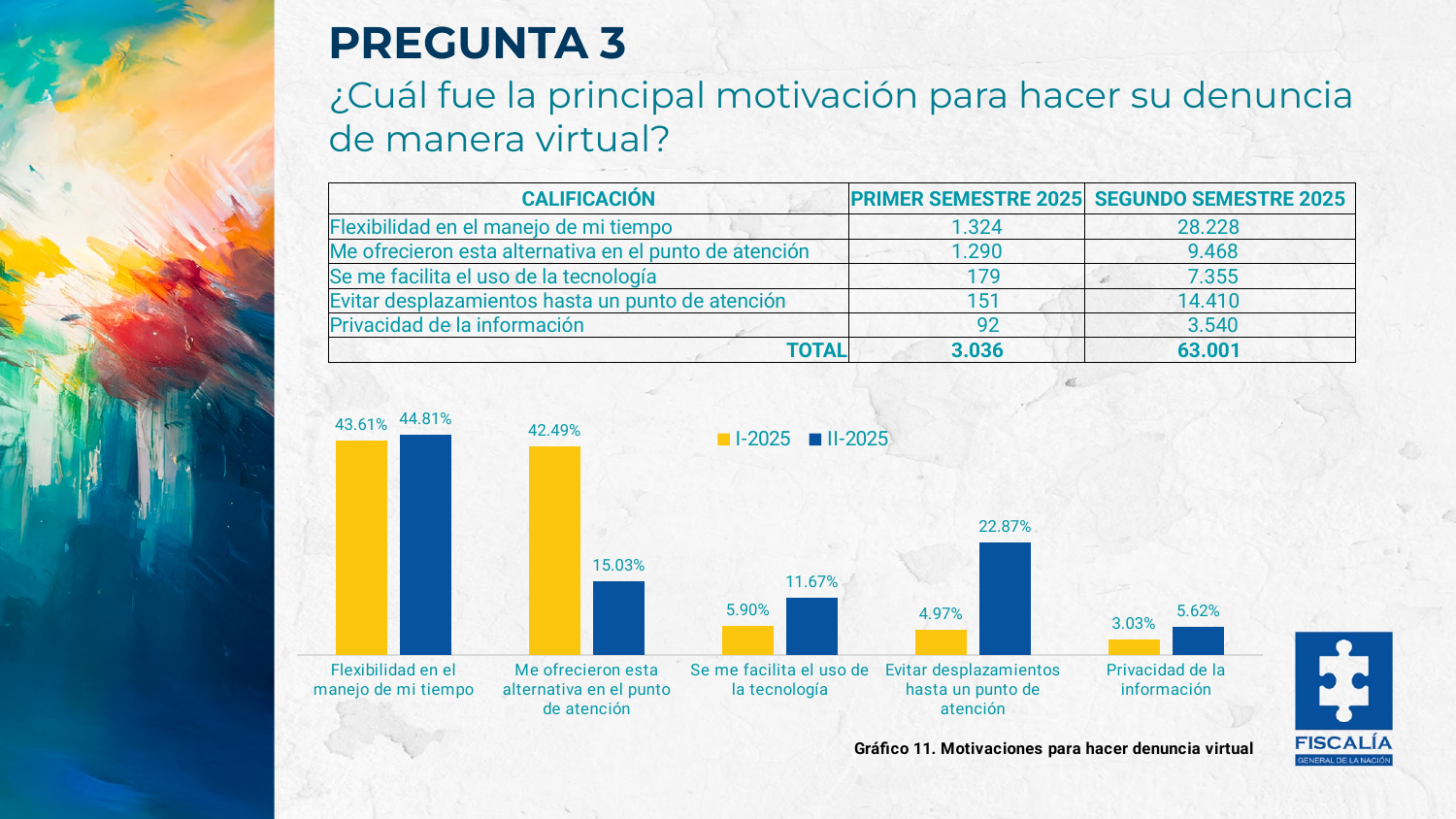

PREGUNTA 3
PREGUNTA 3 ENCUESTA VIRTUAL DEL SISTEMA UNICO DE INFORMACIÓN PENAL – DENUNCIA VIRTUAL
¿Cuál fue la principal motivación para hacer su denuncia de manera virtual?
| CALIFICACIÓN​ | PRIMER SEMESTRE 2025 | SEGUNDO SEMESTRE 2025 |
| --- | --- | --- |
| Flexibilidad en el manejo de mi tiempo | 1.324 | 28.228 |
| Me ofrecieron esta alternativa en el punto de atención | 1.290 | 9.468 |
| Se me facilita el uso de la tecnología | 179 | 7.355 |
| Evitar desplazamientos hasta un punto de atención | 151 | 14.410 |
| Privacidad de la información | 92 | 3.540 |
| TOTAL | 3.036 | 63.001 |

### Chart: Gráfico 11. Motivaciones para hacer denuncia virtual

| Category | I-2025 | II-2025 |
|---|---|---|
| Flexibilidad en el manejo de mi tiempo | 0.43610013175230566 | 0.4480563800574594 |
| Me ofrecieron esta alternativa en el punto de atención | 0.424901185770751 | 0.15028332883605022 |
| Se me facilita el uso de la tecnología | 0.058959156785243744 | 0.11674417866383073 |
| Evitar desplazamientos hasta un punto de atención | 0.049736495388669304 | 0.22872652815034683 |
| Privacidad de la información | 0.030303030303030304 | 0.05618958429231282 |